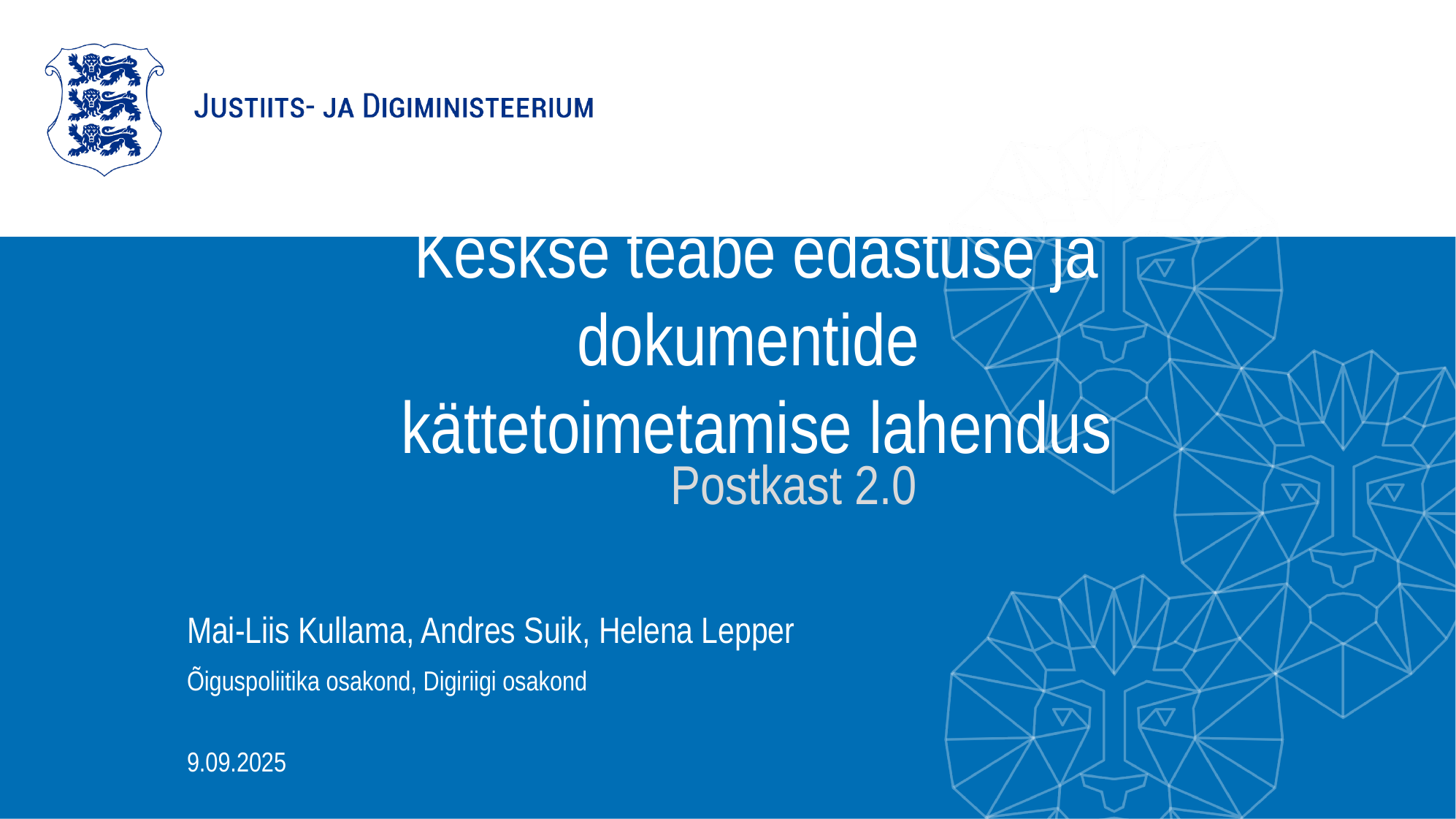

# Keskse teabe edastuse ja dokumentide kättetoimetamise lahendus
Postkast 2.0
Mai-Liis Kullama, Andres Suik, Helena Lepper
Õiguspoliitika osakond, Digiriigi osakond
9.09.2025